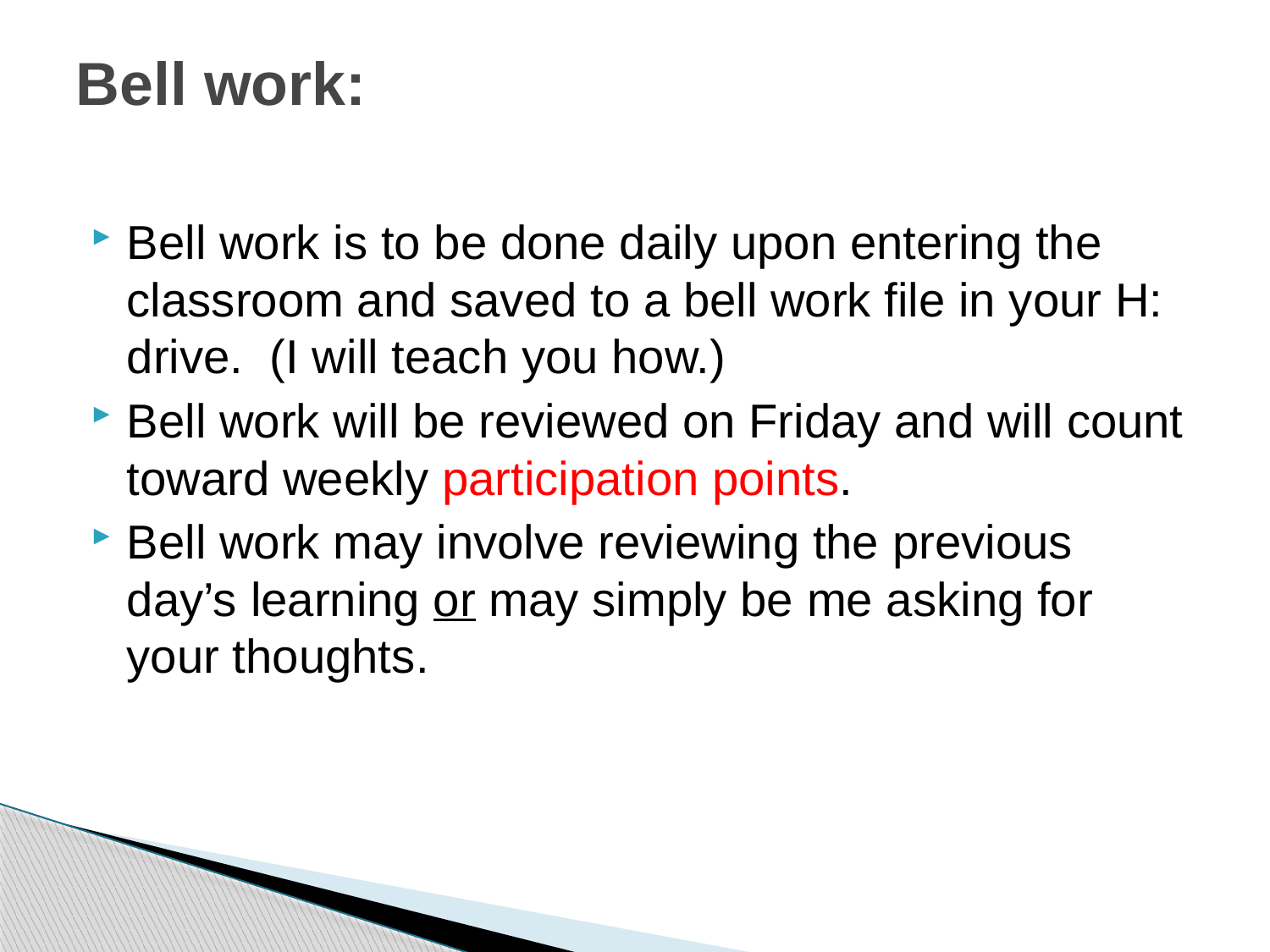

# Bell work:
Bell work is to be done daily upon entering the classroom and saved to a bell work file in your H: drive.  (I will teach you how.)
Bell work will be reviewed on Friday and will count toward weekly participation points.
Bell work may involve reviewing the previous day’s learning or may simply be me asking for your thoughts.